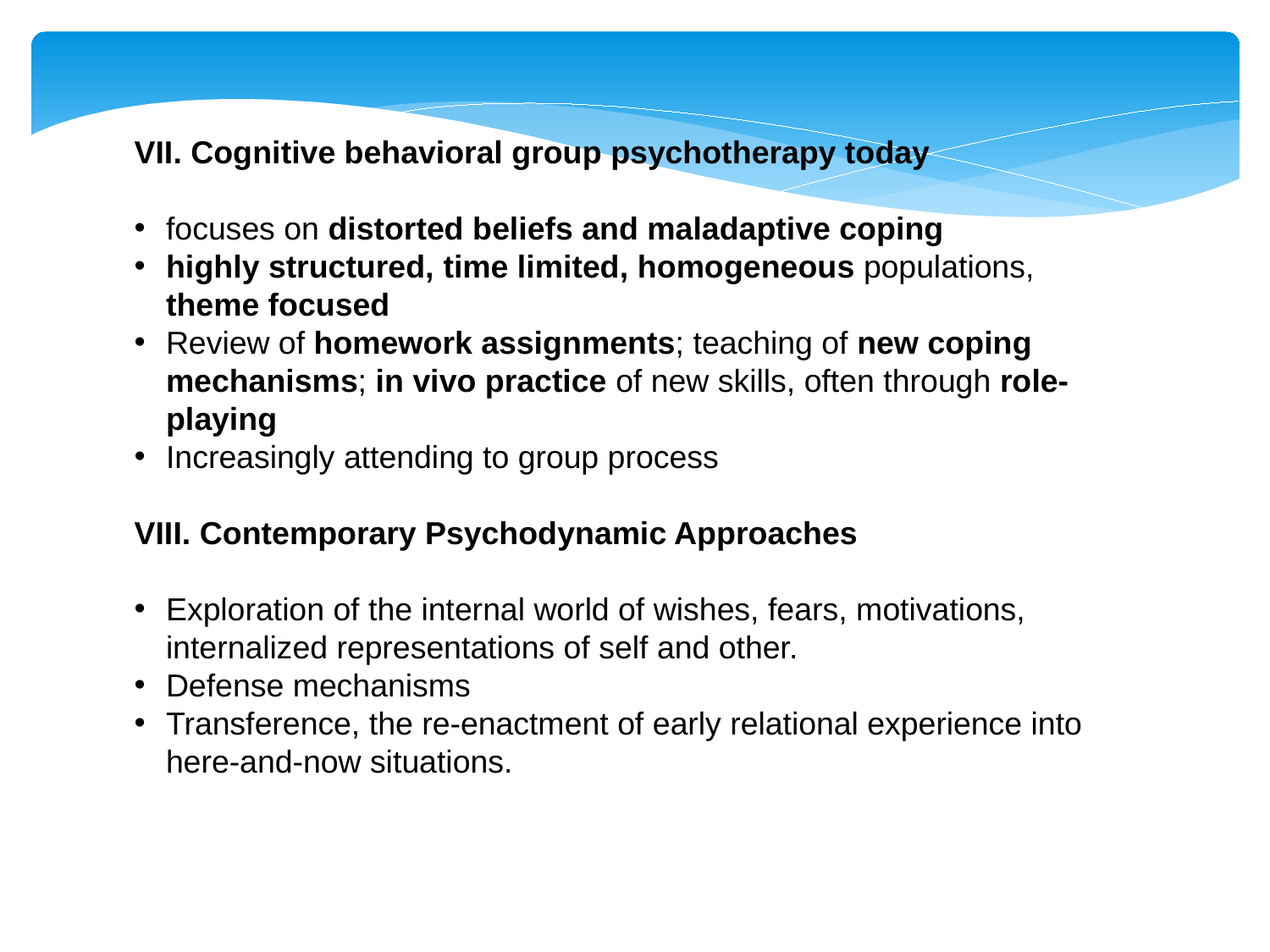

VII. Cognitive behavioral group psychotherapy today

focuses on distorted beliefs and maladaptive coping
highly structured, time limited, homogeneous populations, theme focused
Review of homework assignments; teaching of new coping mechanisms; in vivo practice of new skills, often through role-playing
Increasingly attending to group process

VIII. Contemporary Psychodynamic Approaches

Exploration of the internal world of wishes, fears, motivations, internalized representations of self and other.
Defense mechanisms
Transference, the re-enactment of early relational experience into here-and-now situations.